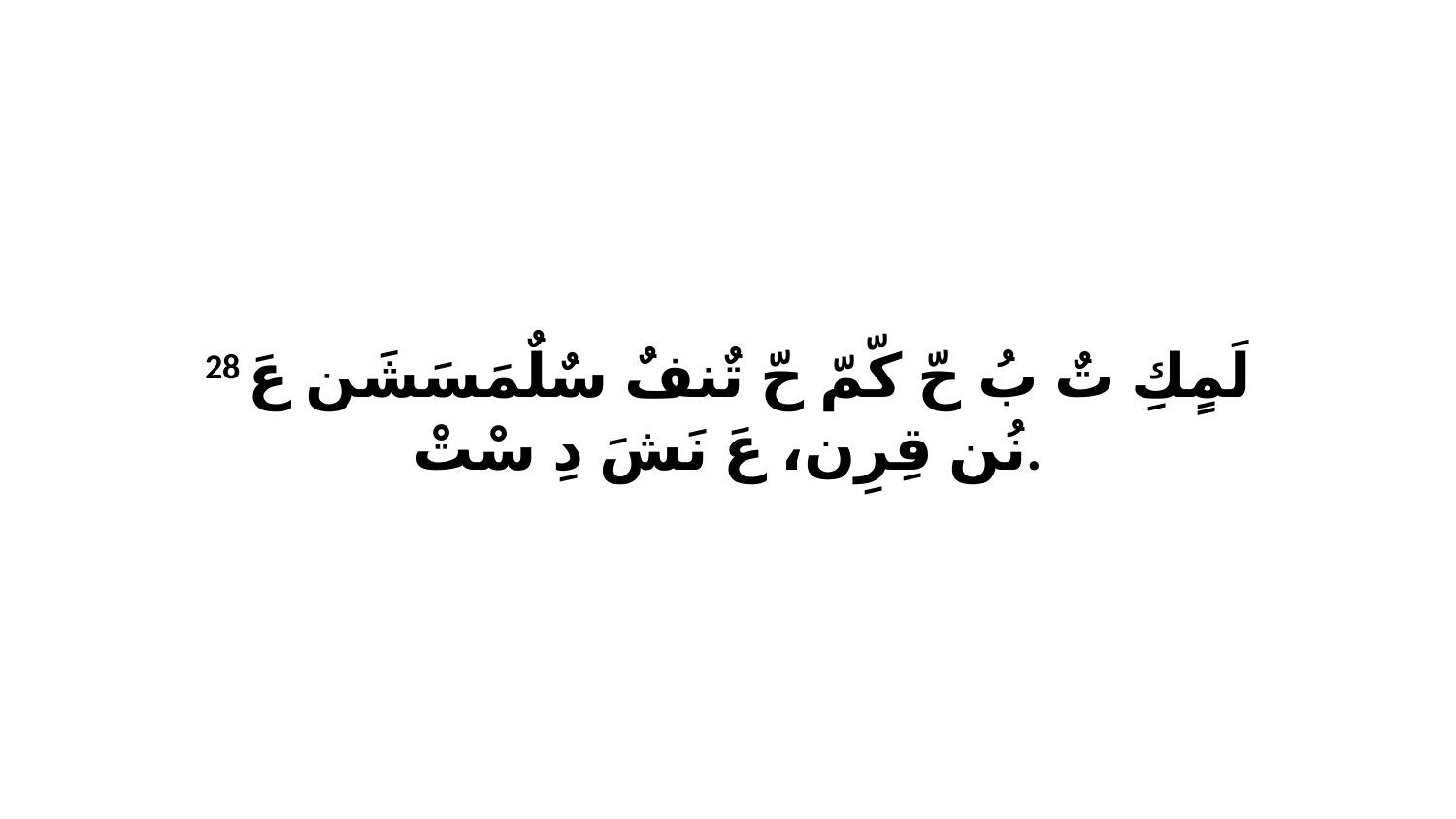

28 لَمٍكِ تٌ بُ حّ كّمّ حّ تٌنفٌ سٌلٌمَسَشَن عَ نُن قِرِن، عَ نَشَ دِ سْتْ.